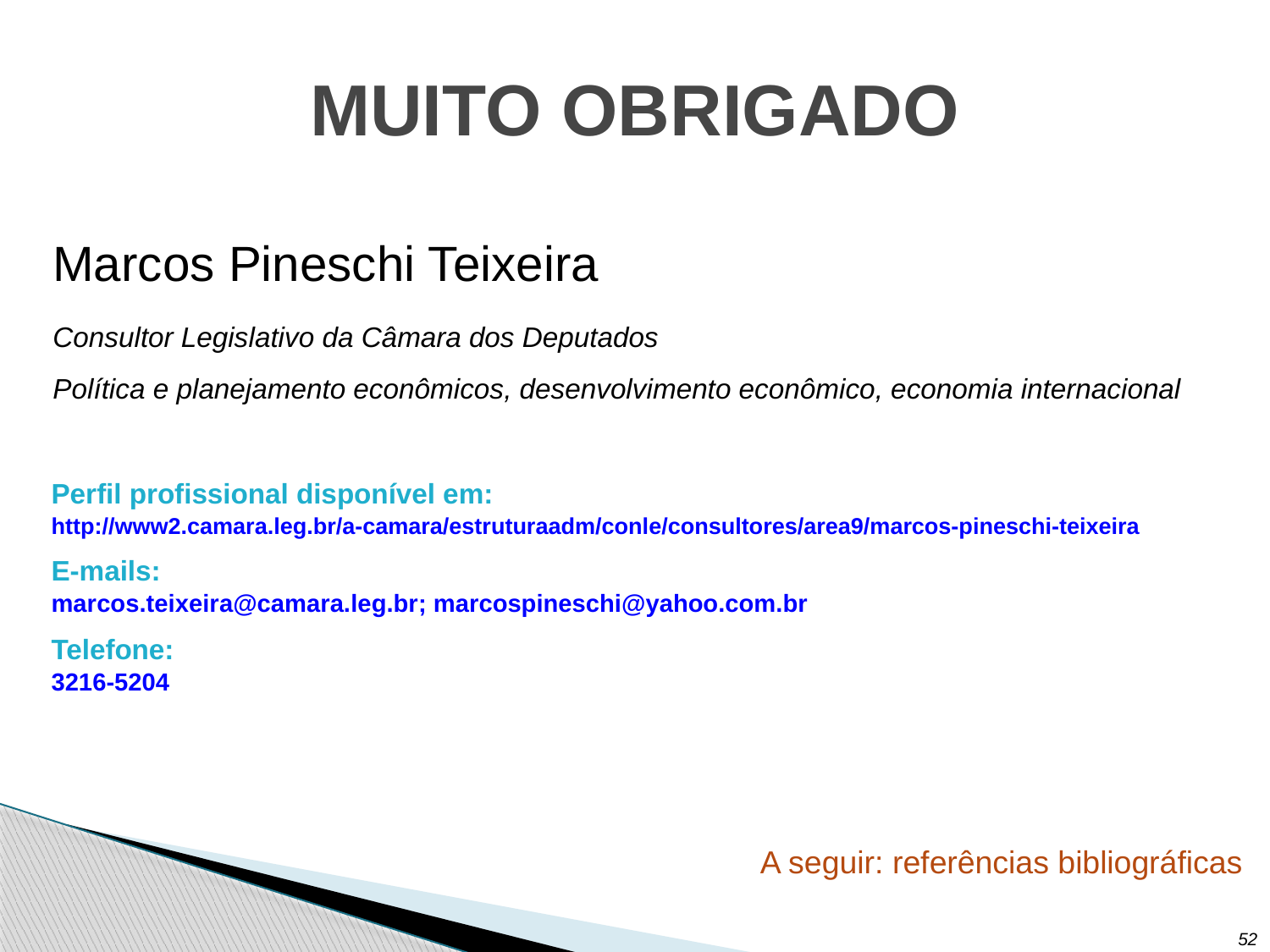

# MUITO OBRIGADO
Marcos Pineschi Teixeira
Consultor Legislativo da Câmara dos Deputados
Política e planejamento econômicos, desenvolvimento econômico, economia internacional
Perfil profissional disponível em:
http://www2.camara.leg.br/a-camara/estruturaadm/conle/consultores/area9/marcos-pineschi-teixeira
E-mails:
marcos.teixeira@camara.leg.br; marcospineschi@yahoo.com.br
Telefone:
3216-5204
A seguir: referências bibliográficas

52